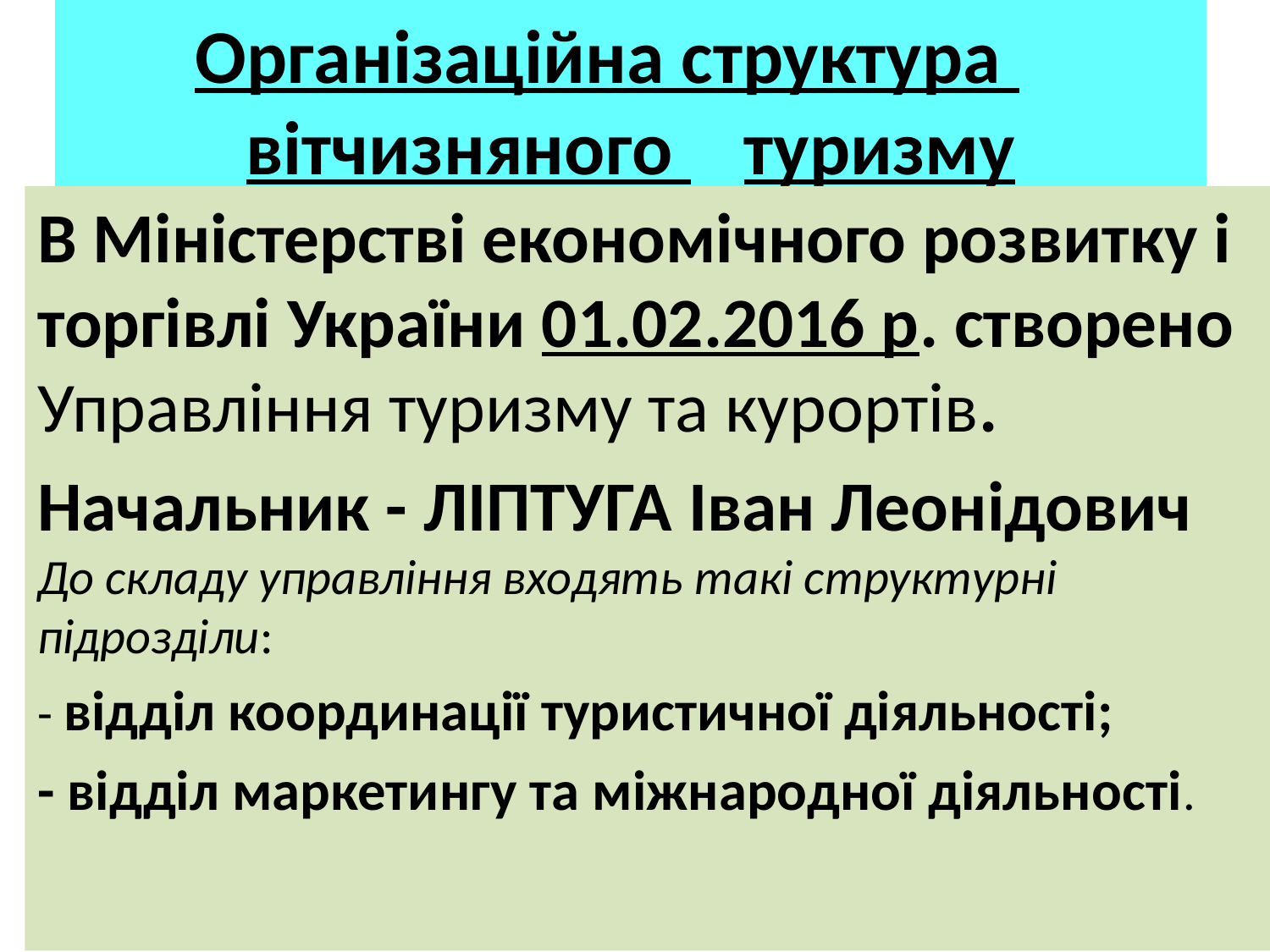

# Організаційна структура 	вітчизняного 	туризму
В Міністерстві економічного розвитку і торгівлі України 01.02.2016 р. створено Управління туризму та курортів.
Начальник - ЛІПТУГА Іван Леонідович До складу управління входять такі структурні підрозділи:
- відділ координації туристичної діяльності;
- відділ маркетингу та міжнародної діяльності.